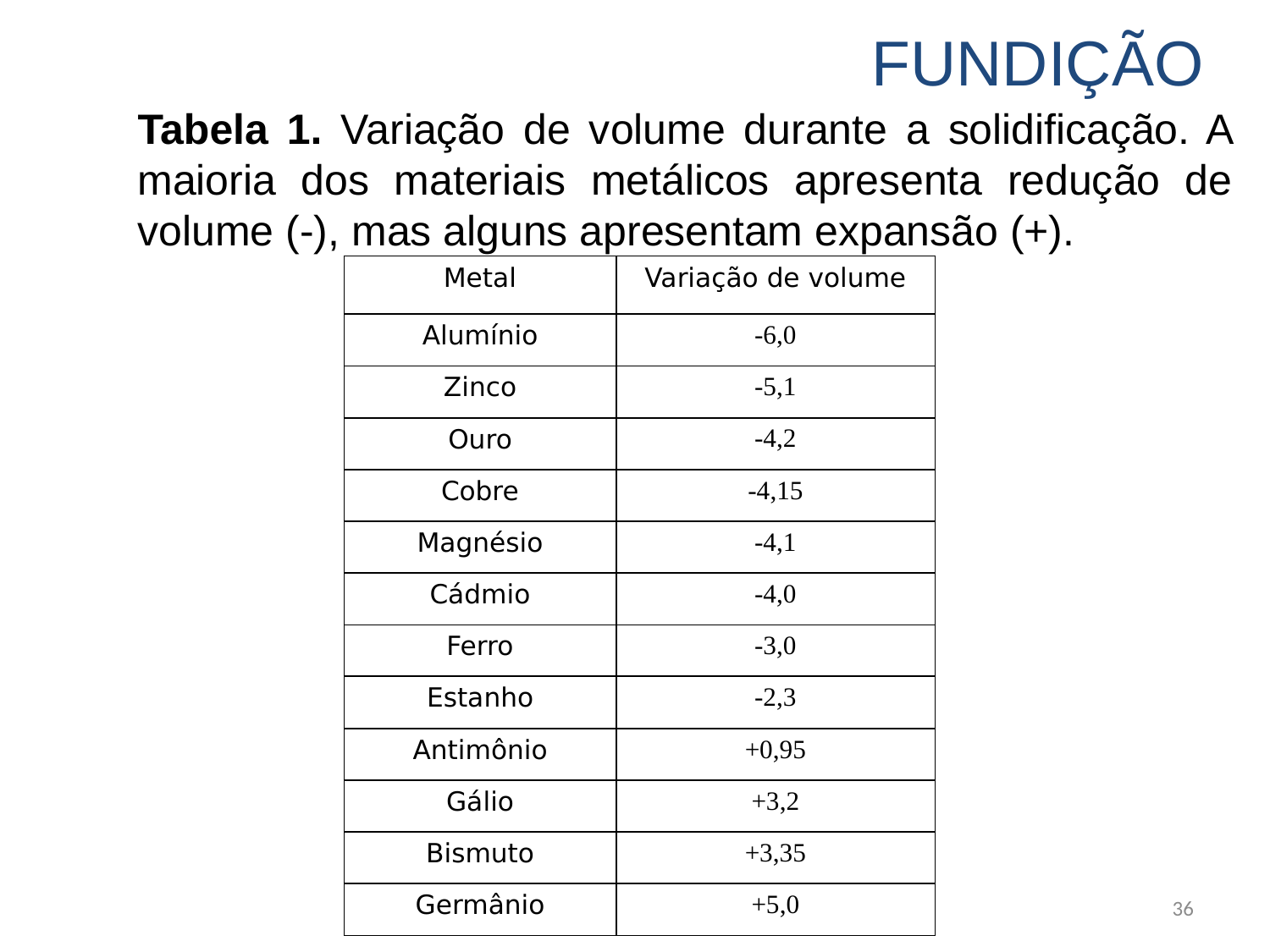

FUNDIÇÃO
Tabela 1. Variação de volume durante a solidificação. A maioria dos materiais metálicos apresenta redução de volume (-), mas alguns apresentam expansão (+).
| Metal | Variação de volume |
| --- | --- |
| Alumínio | -6,0 |
| Zinco | -5,1 |
| Ouro | -4,2 |
| Cobre | -4,15 |
| Magnésio | -4,1 |
| Cádmio | -4,0 |
| Ferro | -3,0 |
| Estanho | -2,3 |
| Antimônio | +0,95 |
| Gálio | +3,2 |
| Bismuto | +3,35 |
| Germânio | +5,0 |
36